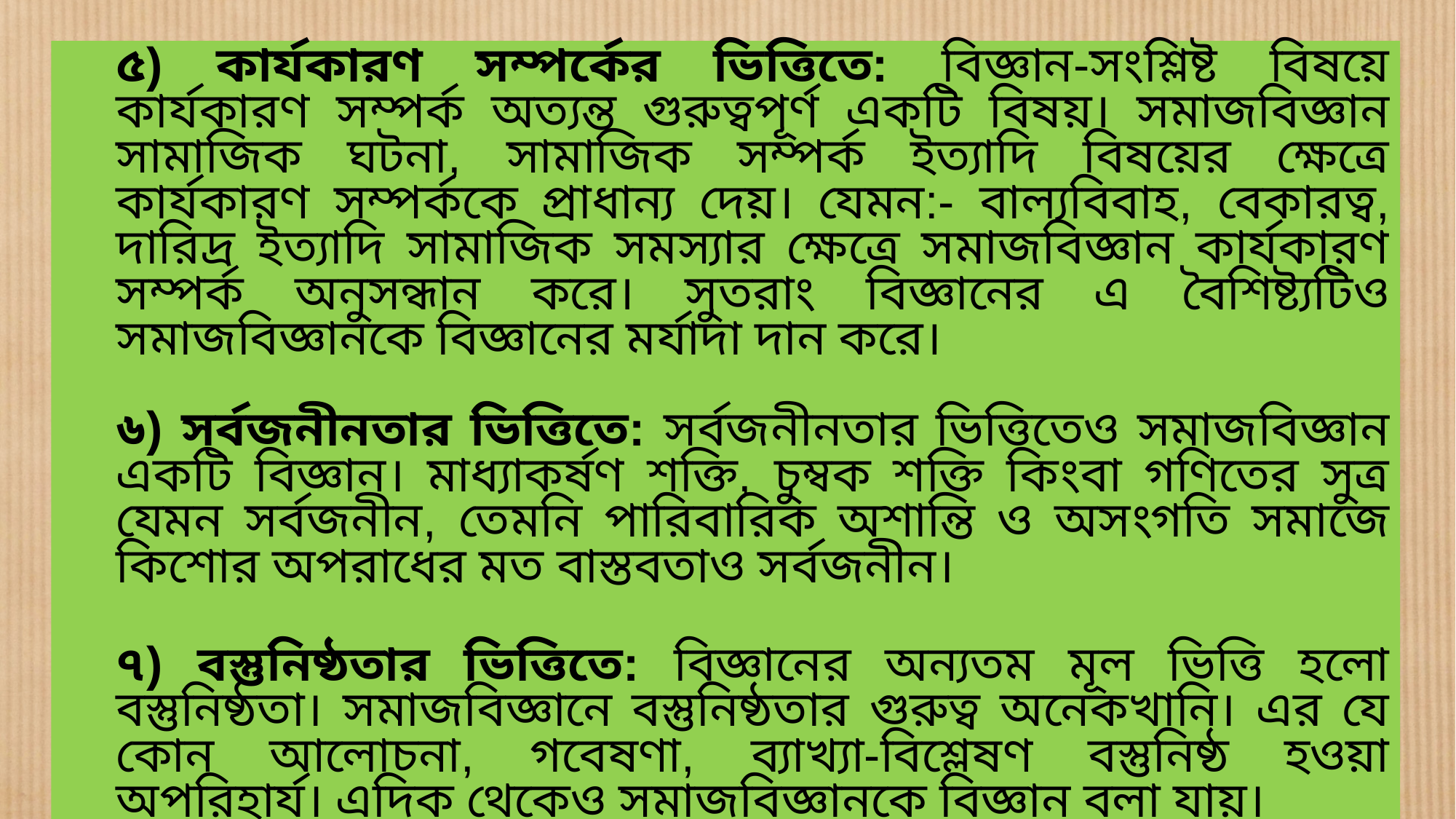

৫) কার্যকারণ সম্পর্কের ভিত্তিতে: বিজ্ঞান-সংশ্লিষ্ট বিষয়ে কার্যকারণ সম্পর্ক অত্যন্ত গুরুত্বপূর্ণ একটি বিষয়। সমাজবিজ্ঞান সামাজিক ঘটনা, সামাজিক সম্পর্ক ইত্যাদি বিষয়ের ক্ষেত্রে কার্যকারণ সম্পর্ককে প্রাধান্য দেয়। যেমন:- বাল্যবিবাহ, বেকারত্ব, দারিদ্র ইত্যাদি সামাজিক সমস্যার ক্ষেত্রে সমাজবিজ্ঞান কার্যকারণ সম্পর্ক অনুসন্ধান করে। সুতরাং বিজ্ঞানের এ বৈশিষ্ট্যটিও সমাজবিজ্ঞানকে বিজ্ঞানের মর্যাদা দান করে।

৬) সর্বজনীনতার ভিত্তিতে: সর্বজনীনতার ভিত্তিতেও সমাজবিজ্ঞান একটি বিজ্ঞান। মাধ্যাকর্ষণ শক্তি, চুম্বক শক্তি কিংবা গণিতের সুত্র যেমন সর্বজনীন, তেমনি পারিবারিক অশান্তি ও অসংগতি সমাজে কিশোর অপরাধের মত বাস্তবতাও সর্বজনীন।

৭) বস্তুনিষ্ঠতার ভিত্তিতে: বিজ্ঞানের অন্যতম মূল ভিত্তি হলো বস্তুনিষ্ঠতা। সমাজবিজ্ঞানে বস্তুনিষ্ঠতার গুরুত্ব অনেকখানি। এর যে কোন আলোচনা, গবেষণা, ব্যাখ্যা-বিশ্লেষণ বস্তুনিষ্ঠ হওয়া অপরিহার্য। এদিক থেকেও সমাজবিজ্ঞানকে বিজ্ঞান বলা যায়।